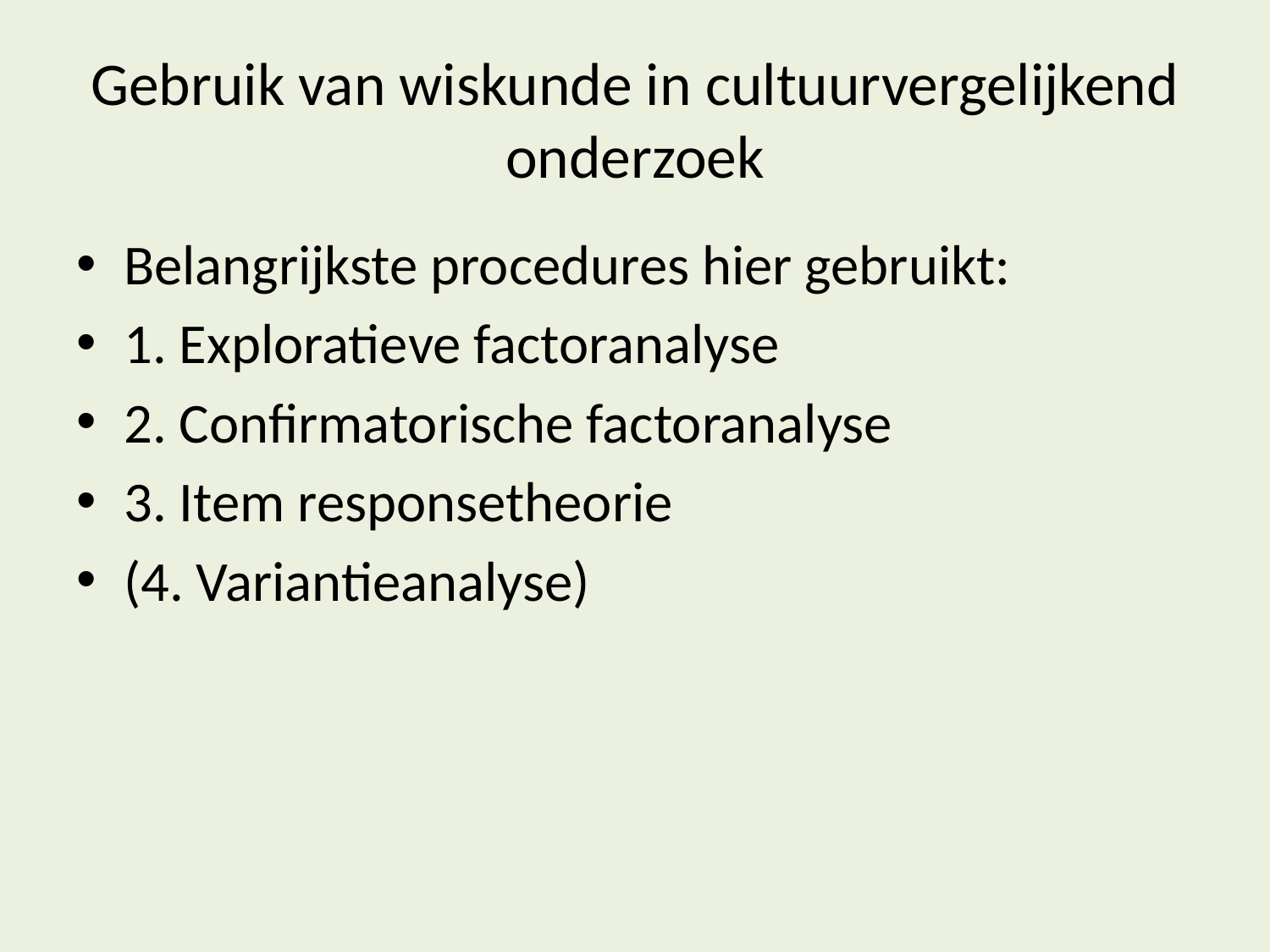

# Gebruik van wiskunde in cultuurvergelijkend onderzoek
Belangrijkste procedures hier gebruikt:
1. Exploratieve factoranalyse
2. Confirmatorische factoranalyse
3. Item responsetheorie
(4. Variantieanalyse)